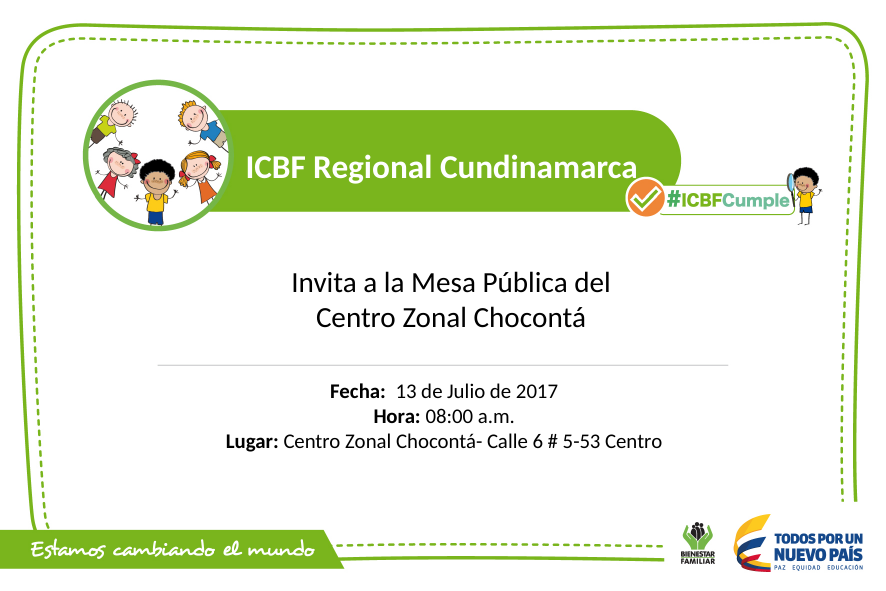

ICBF Regional Cundinamarca
Invita a la Mesa Pública del Centro Zonal Chocontá
Fecha:  13 de Julio de 2017
Hora: 08:00 a.m.
Lugar: Centro Zonal Chocontá- Calle 6 # 5-53 Centro